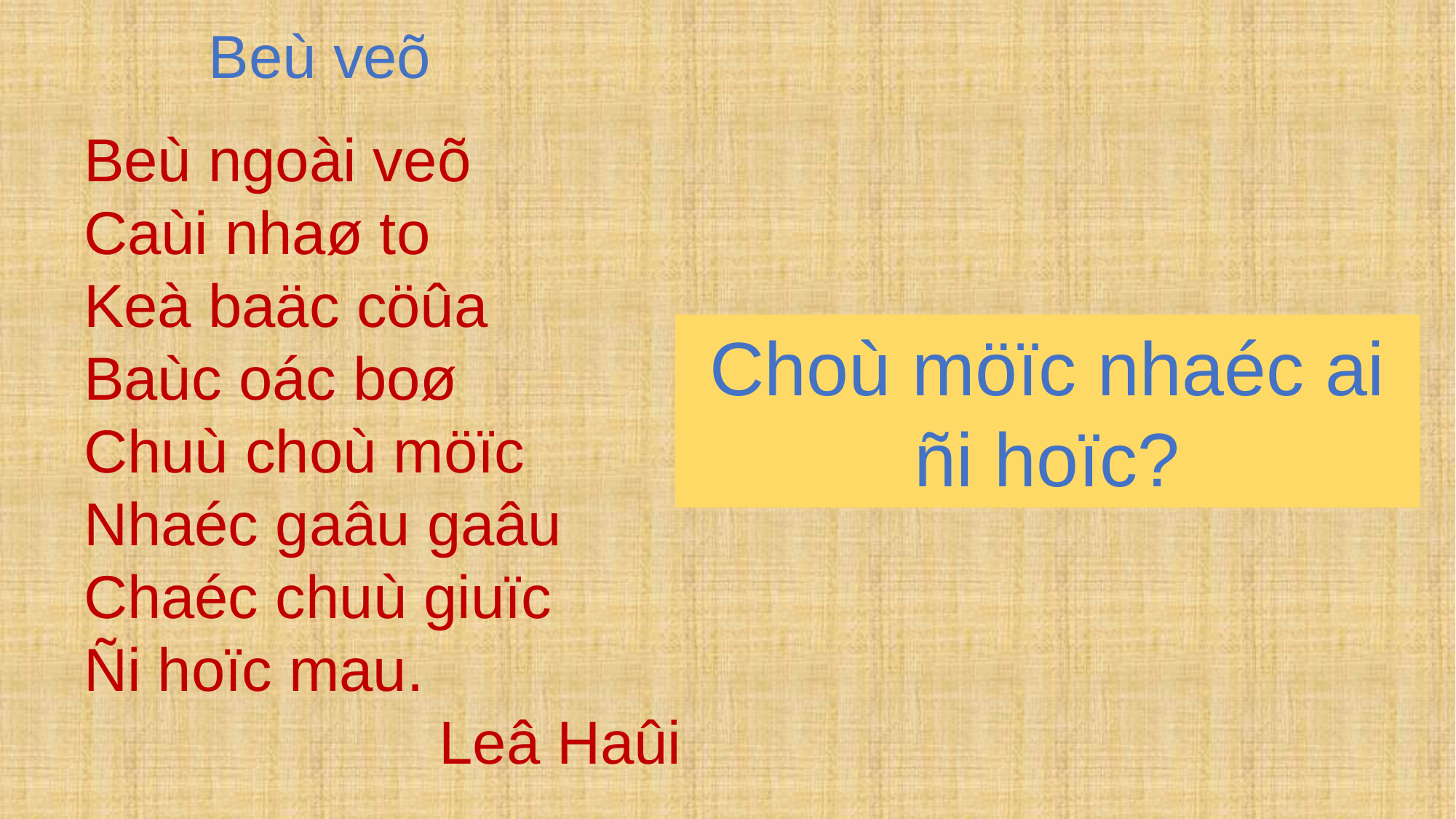

Beù veõ
Beù ngoài veõ
Caùi nhaø to
Keà baäc cöûa
Baùc oác boø
Chuù choù möïc
Nhaéc gaâu gaâu
Chaéc chuù giuïc
Ñi hoïc mau.
                     Leâ Haûi
Keà baäc cöûa coù gì?
Choù möïc nhaéc ai ñi hoïc?
Beù laøm gì?